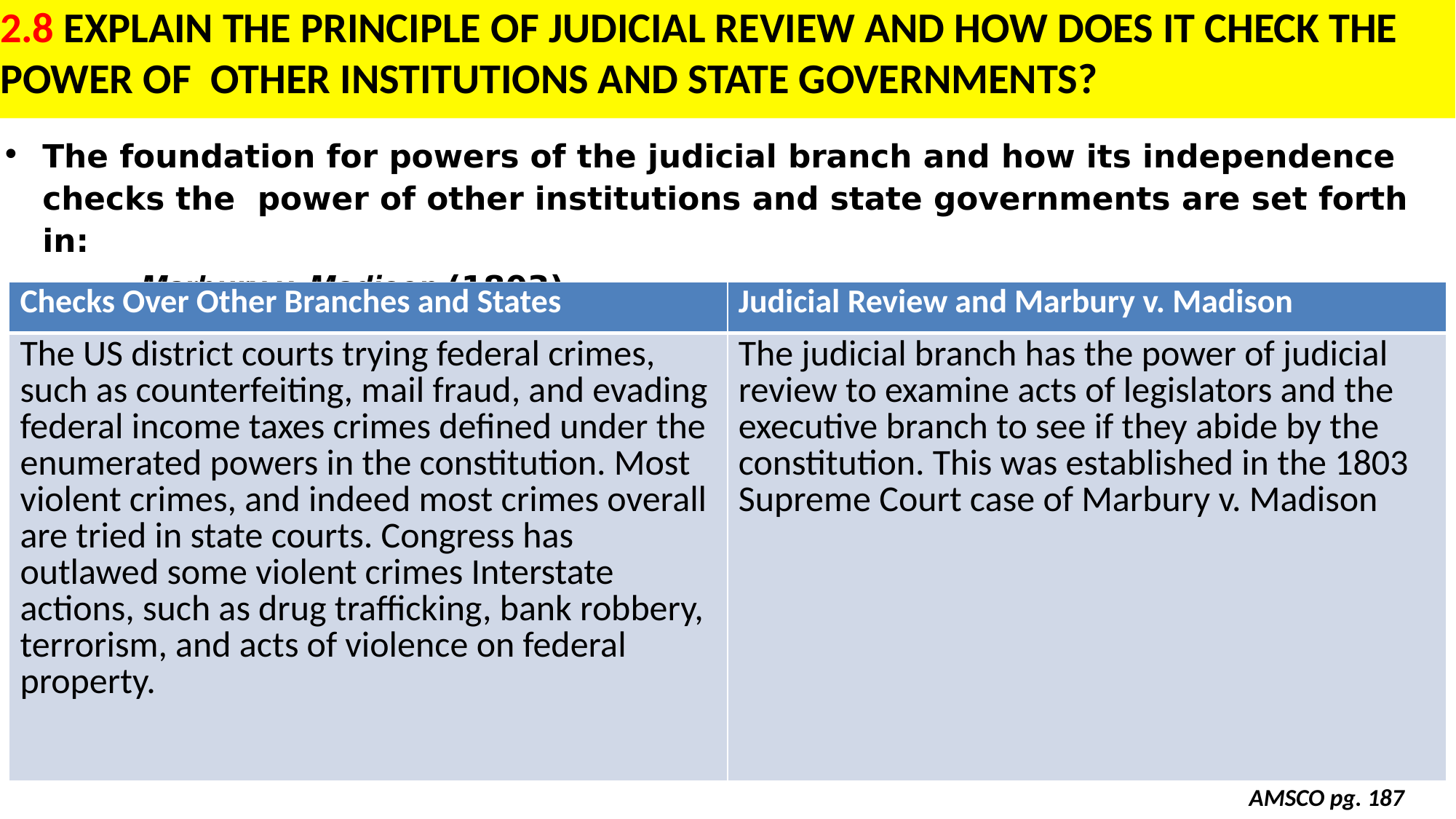

2.8 EXPLAIN THE PRINCIPLE OF JUDICIAL REVIEW AND HOW DOES IT CHECK THE POWER OF  OTHER INSTITUTIONS AND STATE GOVERNMENTS?
The foundation for powers of the judicial branch and how its independence checks the  power of other institutions and state governments are set forth in:
            –Marbury v. Madison (1803)
| Checks Over Other Branches and States | Judicial Review and Marbury v. Madison |
| --- | --- |
| The US district courts trying federal crimes, such as counterfeiting, mail fraud, and evading federal income taxes crimes defined under the enumerated powers in the constitution. Most violent crimes, and indeed most crimes overall are tried in state courts. Congress has outlawed some violent crimes Interstate actions, such as drug trafficking, bank robbery, terrorism, and acts of violence on federal property. | The judicial branch has the power of judicial review to examine acts of legislators and the executive branch to see if they abide by the constitution. This was established in the 1803 Supreme Court case of Marbury v. Madison |
AMSCO pg. 187